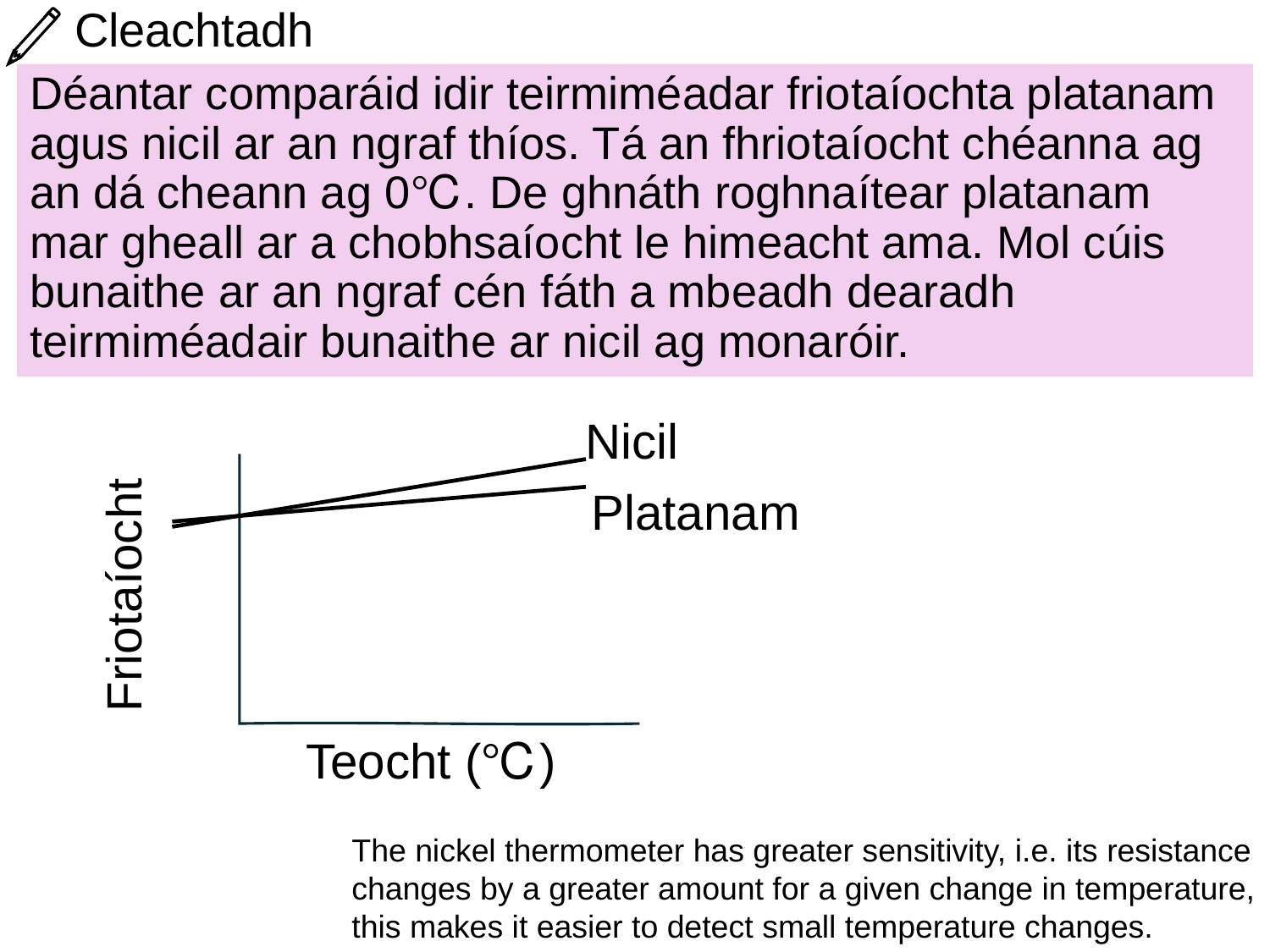

# Cleachtadh
Déantar comparáid idir teirmiméadar friotaíochta platanam agus nicil ar an ngraf thíos. Tá an fhriotaíocht chéanna ag an dá cheann ag 0℃. De ghnáth roghnaítear platanam mar gheall ar a chobhsaíocht le himeacht ama. Mol cúis bunaithe ar an ngraf cén fáth a mbeadh dearadh teirmiméadair bunaithe ar nicil ag monaróir.
Nicil

Platanam
Friotaíocht
Teocht (℃)
The nickel thermometer has greater sensitivity, i.e. its resistance changes by a greater amount for a given change in temperature, this makes it easier to detect small temperature changes.